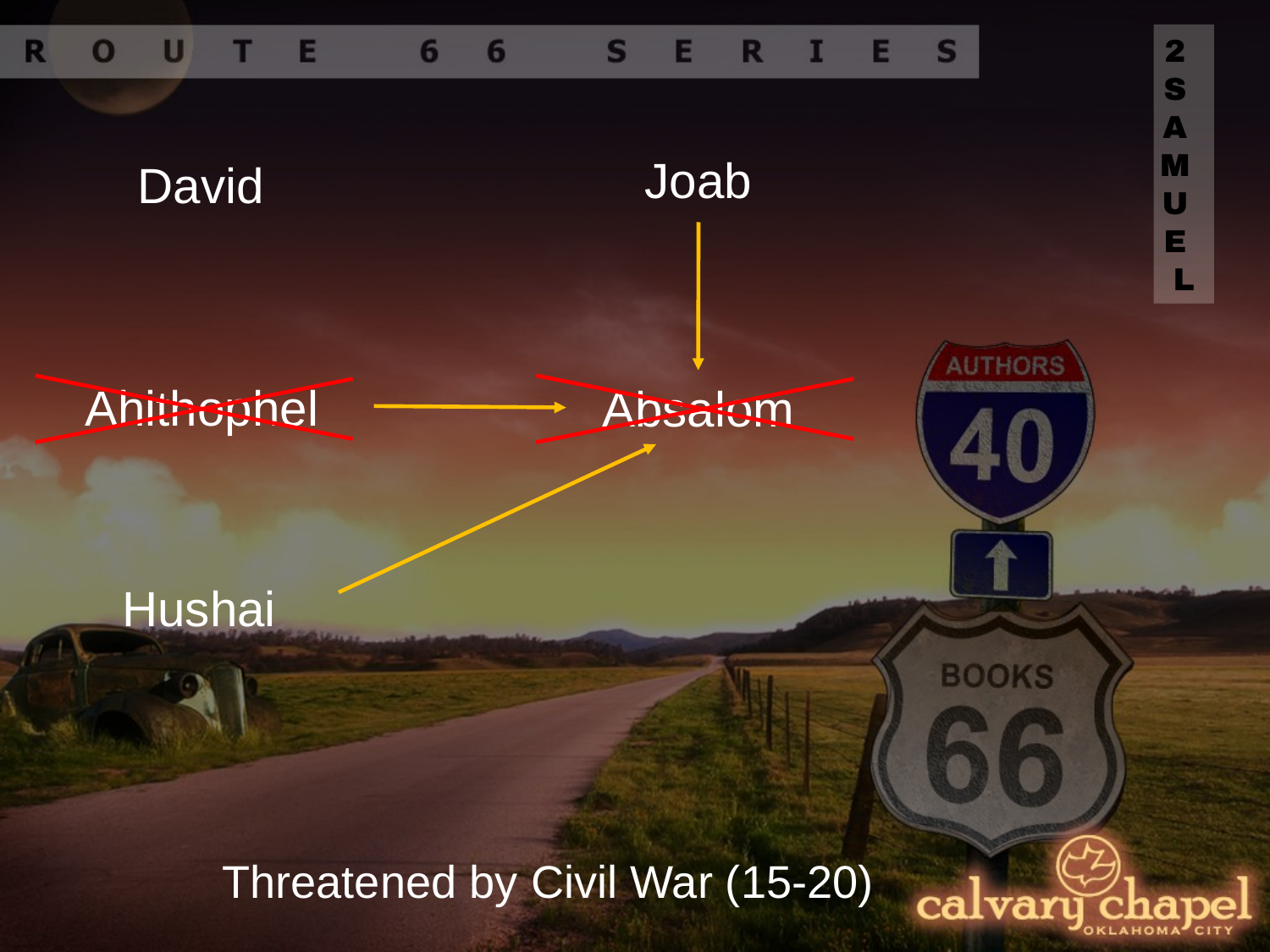

2 SAMUEL
Joab
David
Ahithophel
Absalom
Hushai
Threatened by Civil War (15-20)